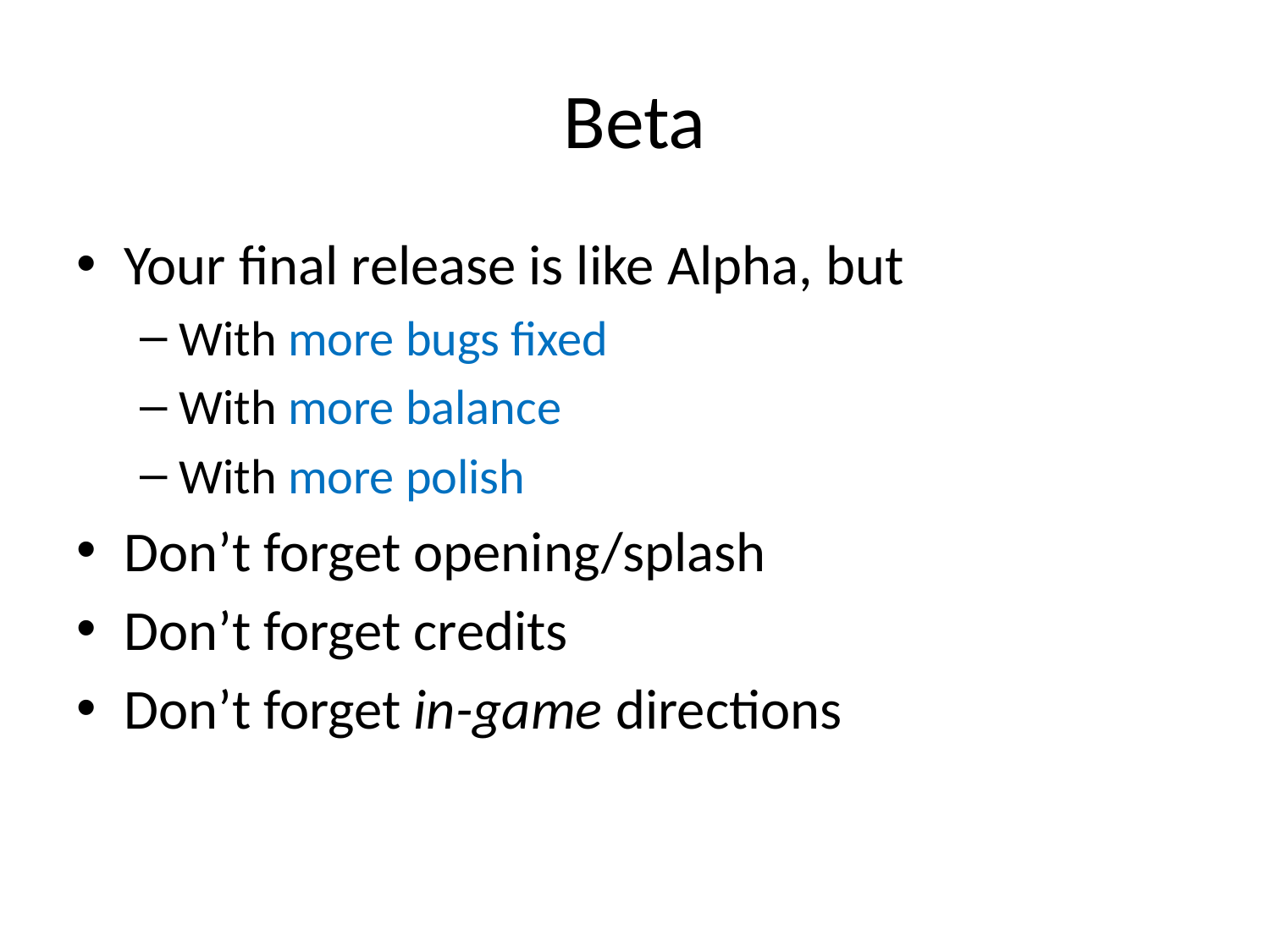

# Beta
Your final release is like Alpha, but
With more bugs fixed
With more balance
With more polish
Don’t forget opening/splash
Don’t forget credits
Don’t forget in-game directions